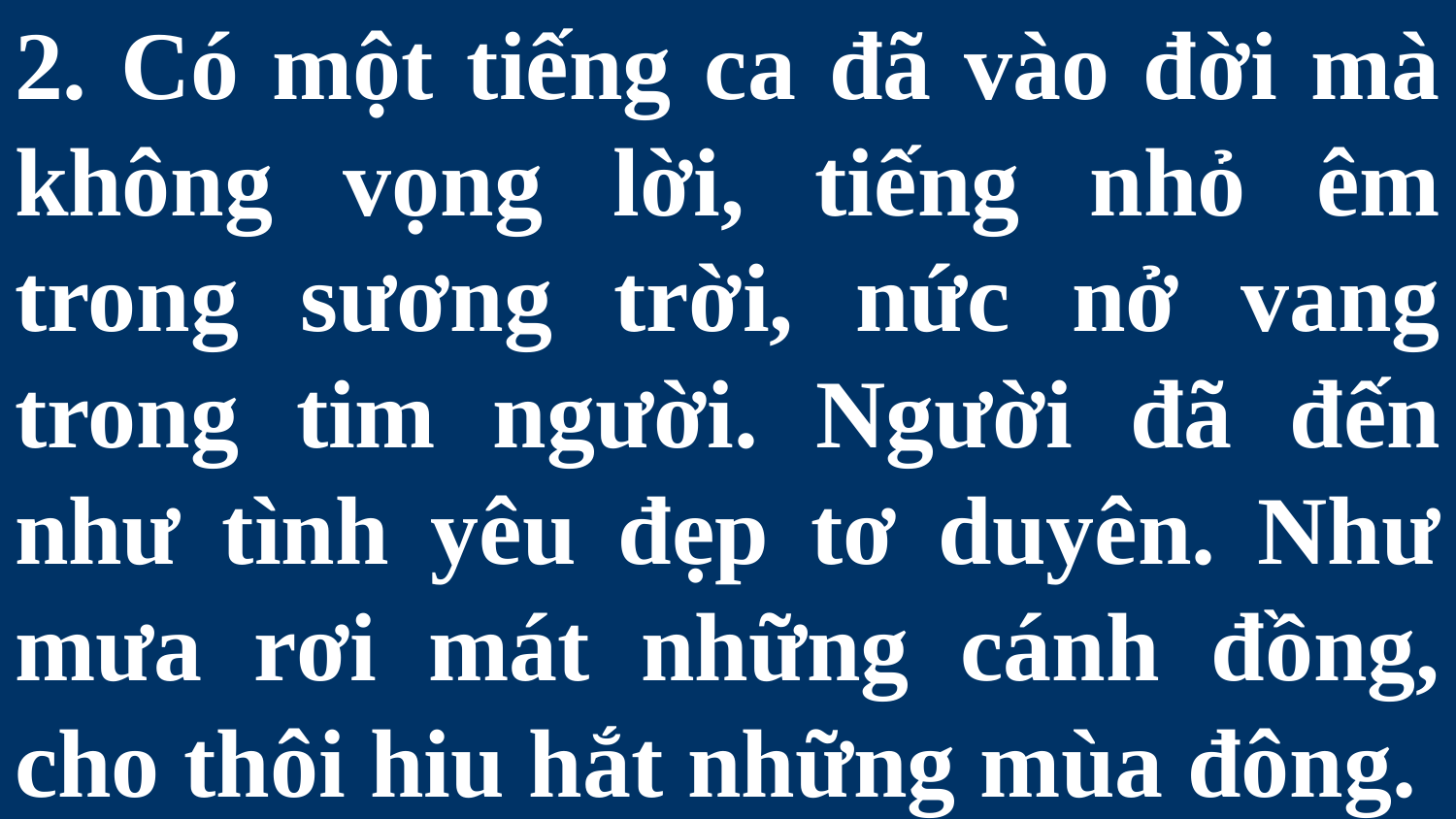

# 2. Có một tiếng ca đã vào đời mà không vọng lời, tiếng nhỏ êm trong sương trời, nức nở vang trong tim người. Người đã đến như tình yêu đẹp tơ duyên. Như mưa rơi mát những cánh đồng, cho thôi hiu hắt những mùa đông.